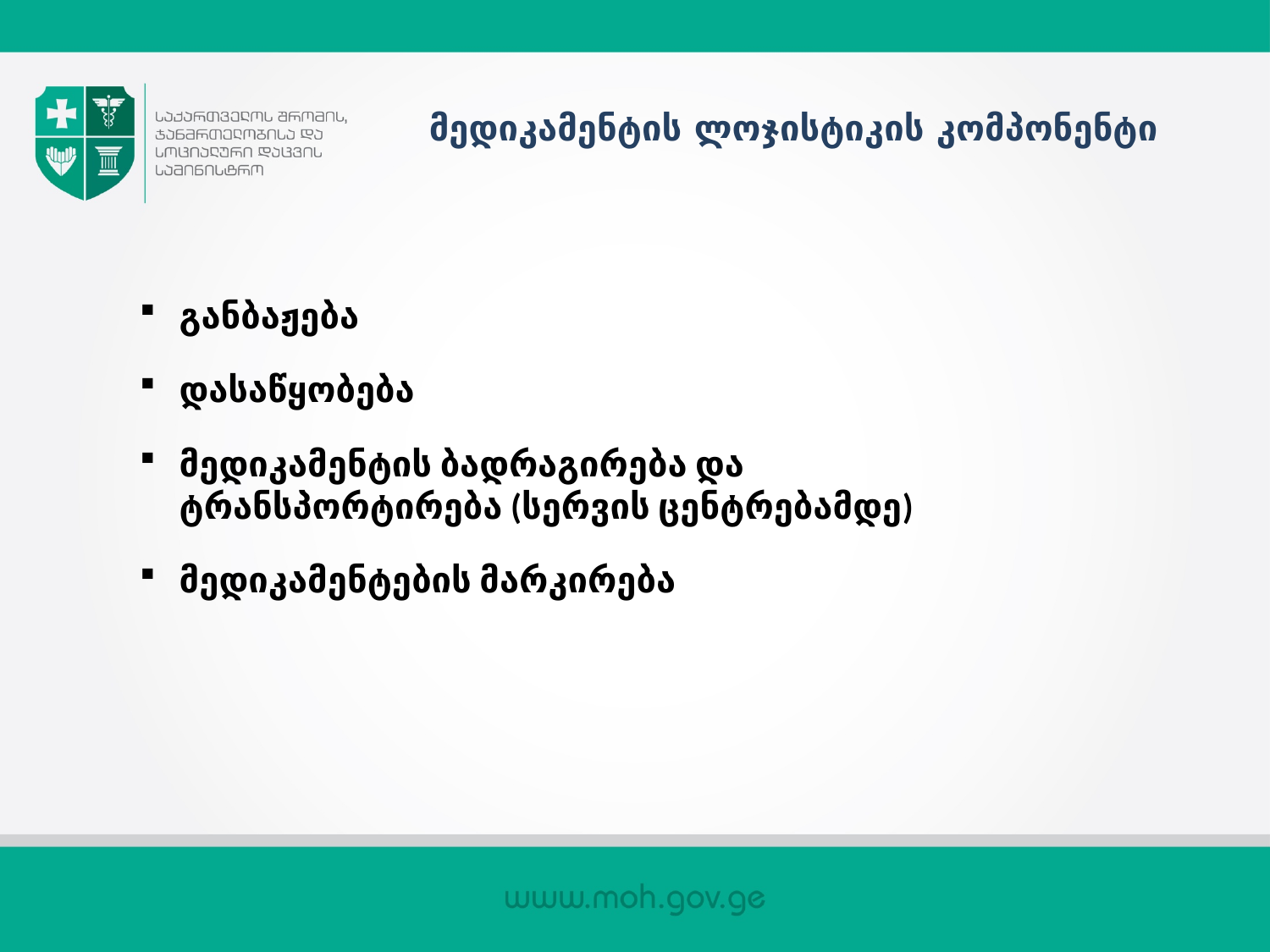

# მედიკამენტის ლოჯისტიკის კომპონენტი

განბაჟება
დასაწყობება
მედიკამენტის ბადრაგირება და ტრანსპორტირება (სერვის ცენტრებამდე)
მედიკამენტების მარკირება